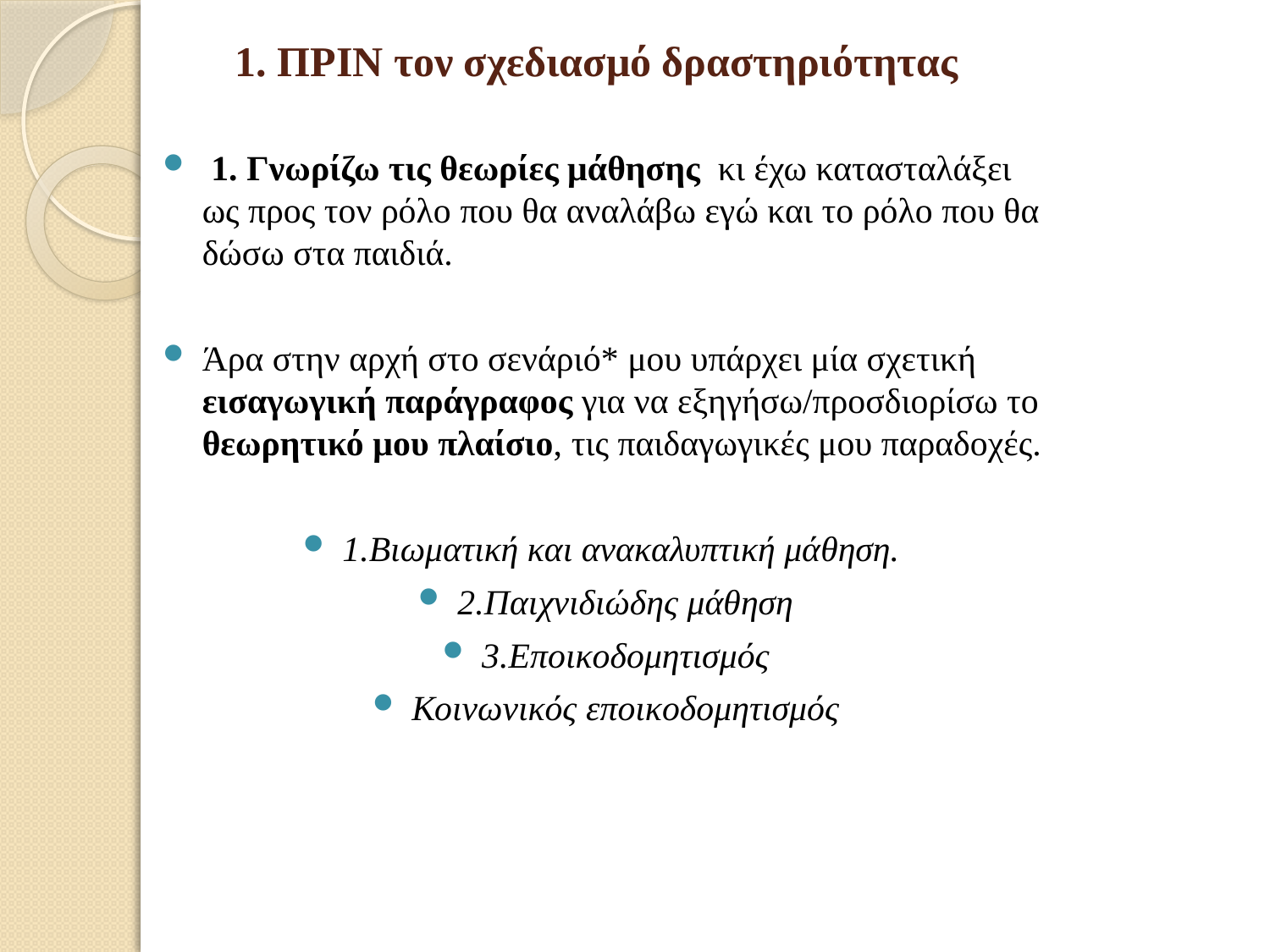

# 1. ΠΡΙΝ τον σχεδιασμό δραστηριότητας
 1. Γνωρίζω τις θεωρίες μάθησης  κι έχω κατασταλάξει ως προς τον ρόλο που θα αναλάβω εγώ και το ρόλο που θα δώσω στα παιδιά.

Άρα στην αρχή στο σενάριό* μου υπάρχει μία σχετική εισαγωγική παράγραφος για να εξηγήσω/προσδιορίσω το θεωρητικό μου πλαίσιο, τις παιδαγωγικές μου παραδοχές.

1.Βιωματική και ανακαλυπτική μάθηση.
2.Παιχνιδιώδης μάθηση
3.Εποικοδομητισμός
Κοινωνικός εποικοδομητισμός